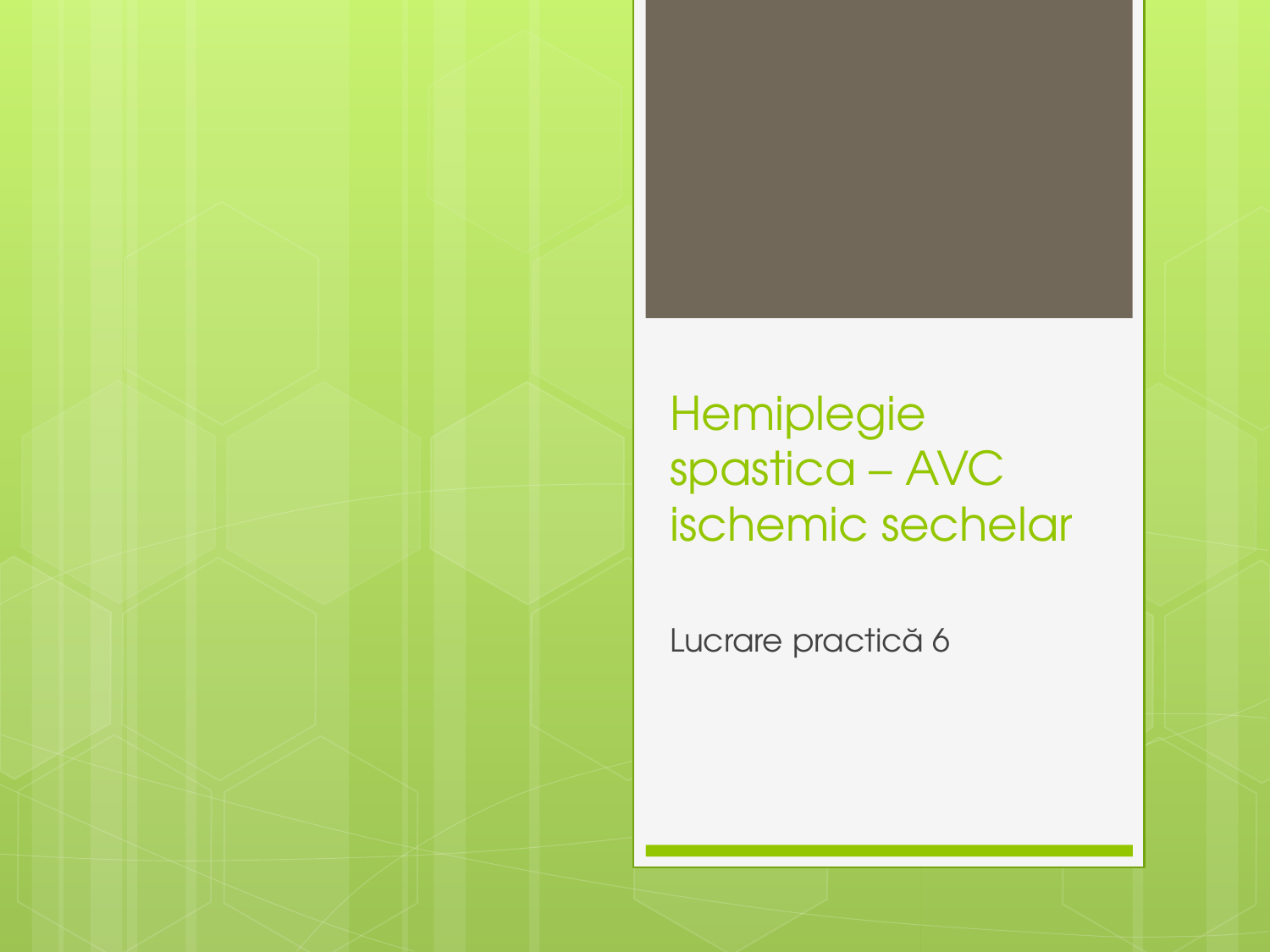

# Hemiplegie spastica – AVC ischemic sechelar
Lucrare practică 6